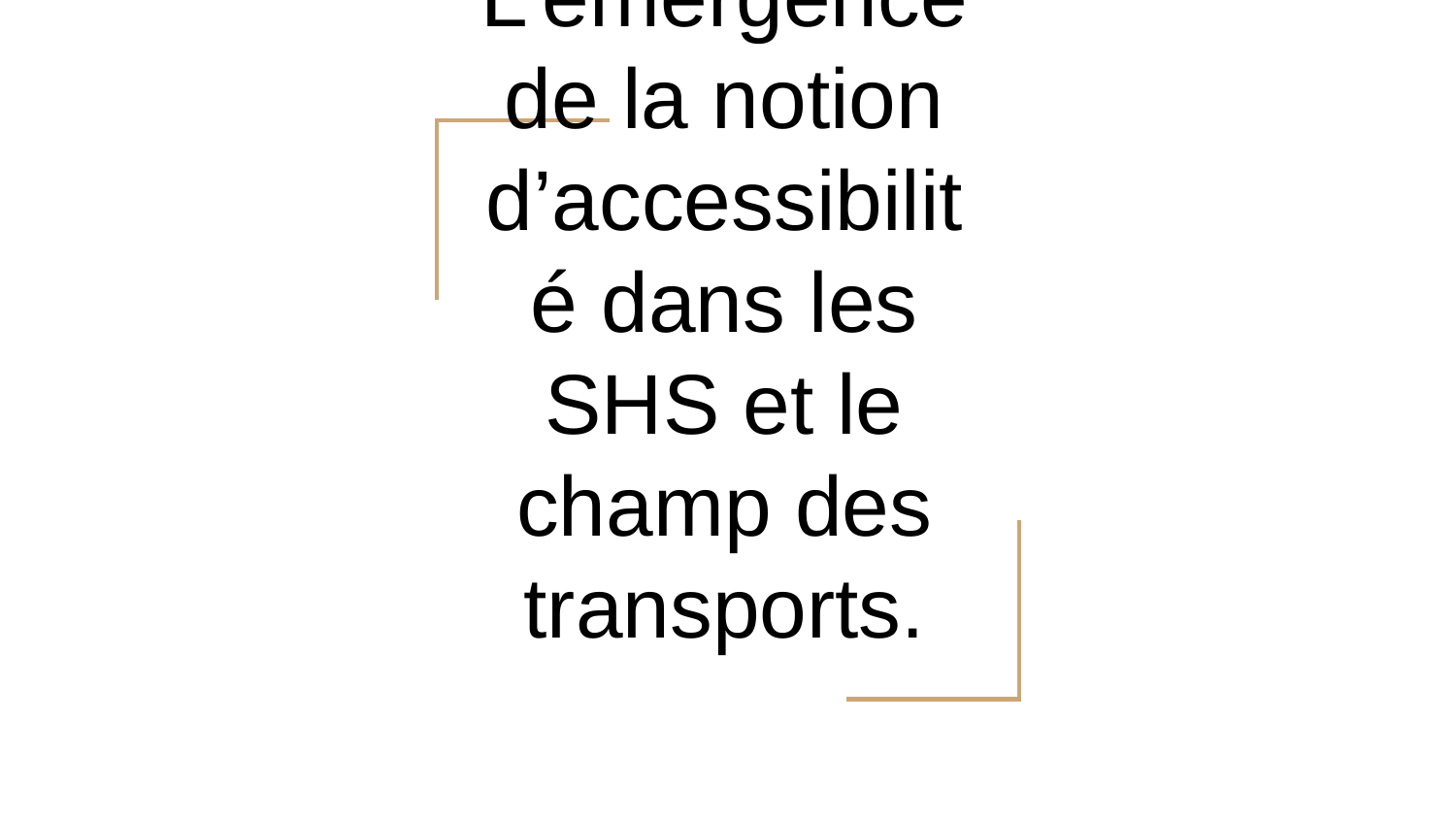

# L’émergence de la notion d’accessibilité dans les SHS et le champ des transports.